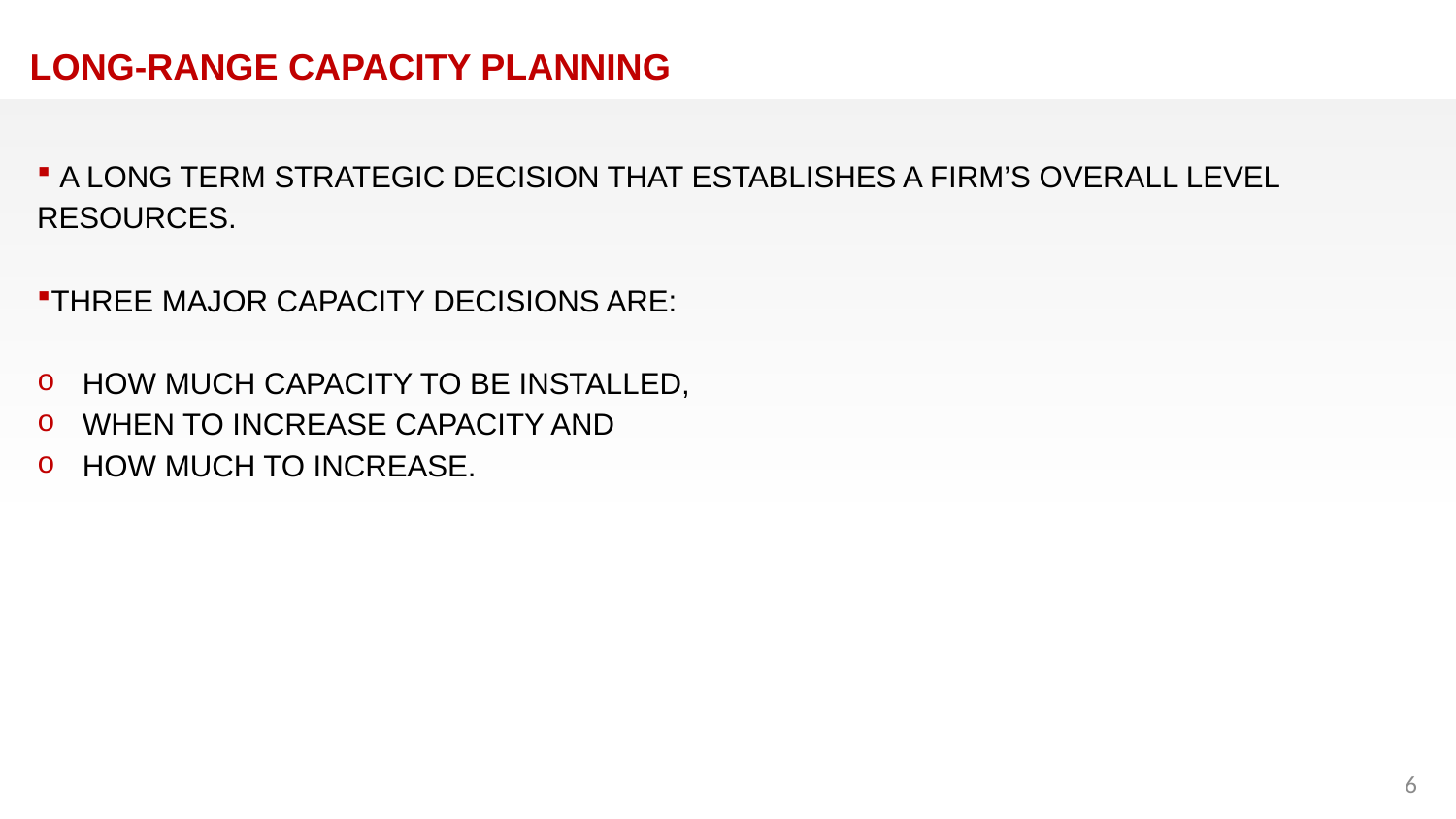

LONG-RANGE CAPACITY PLANNING

 A LONG TERM STRATEGIC DECISION THAT ESTABLISHES A FIRM’S OVERALL LEVEL RESOURCES.

THREE MAJOR CAPACITY DECISIONS ARE:

HOW MUCH CAPACITY TO BE INSTALLED,
WHEN TO INCREASE CAPACITY AND
HOW MUCH TO INCREASE.